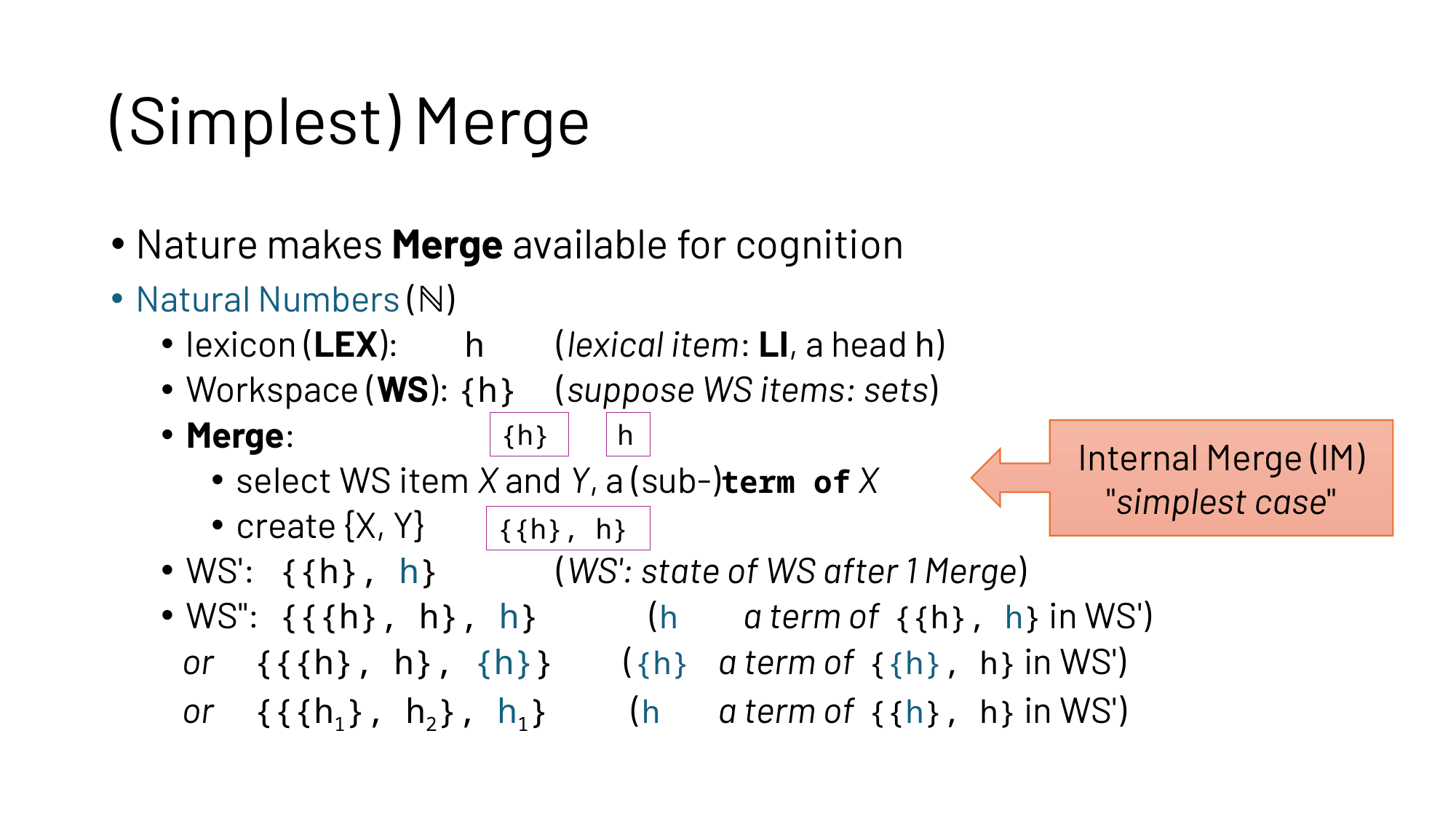

# (Simplest) Merge
Nature makes Merge available for cognition
Natural Numbers (ℕ)
lexicon (LEX): 	h 		(lexical item: LI, a head h)
Workspace (WS): {h} 	(suppose WS items: sets)
Merge:
select WS item X and Y, a (sub-)term of X
create {X, Y}
WS':	{{h}, h}		 	(WS': state of WS after 1 Merge)
WS'':	{{{h}, h}, h}	 	(h 	a term of  {{h}, h} in WS')
   or 	{{{h}, h}, {h}}	({h} 	a term of  {{h}, h} in WS')
   or 	{{{h1}, h2}, h1}	 (h 	a term of  {{h}, h} in WS')
{h}
h
Internal Merge (IM)
"simplest case"
{{h}, h}